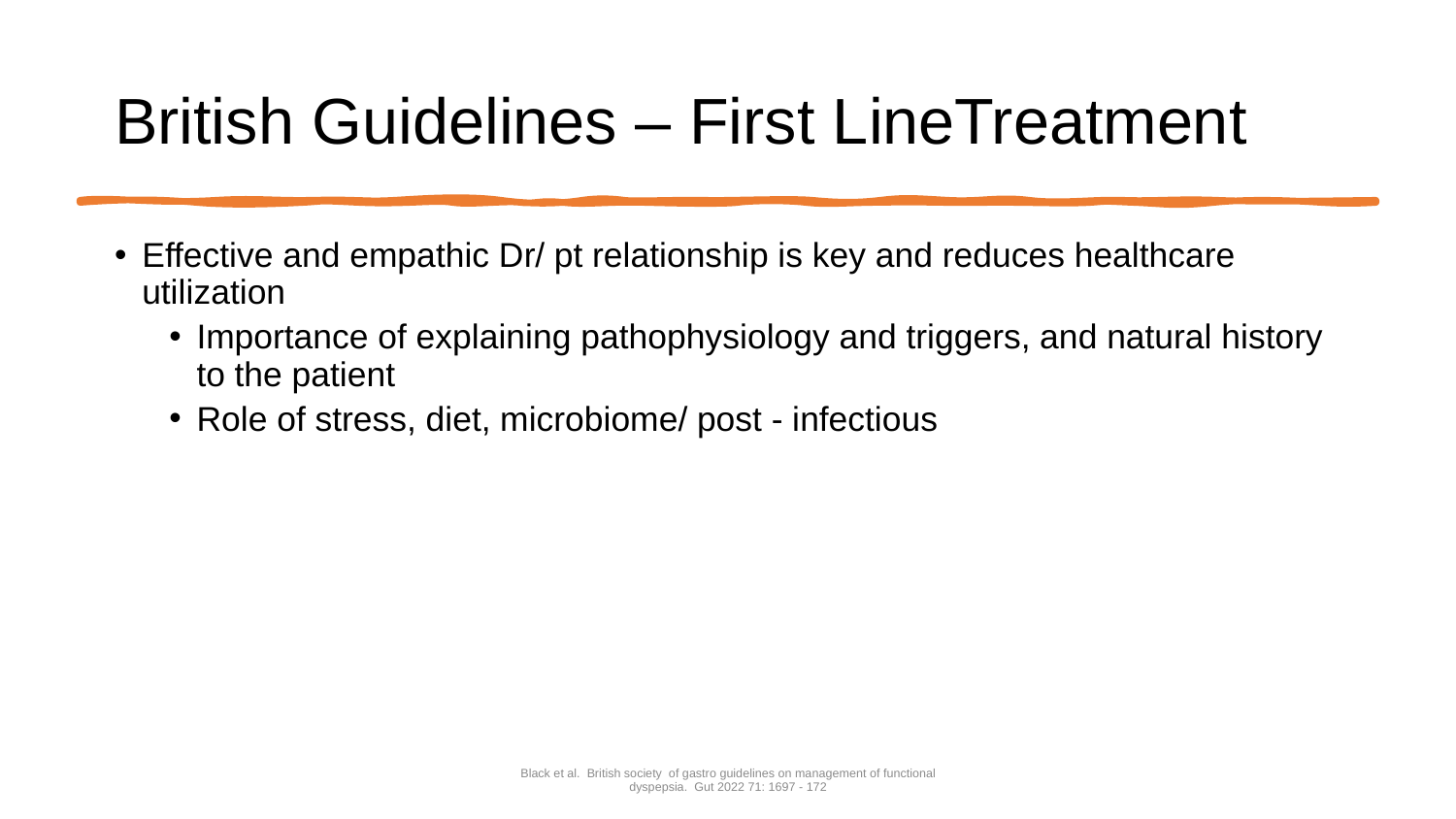

# British Guidelines – First LineTreatment

Effective and empathic Dr/ pt relationship is key and reduces healthcare utilization
Importance of explaining pathophysiology and triggers, and natural history to the patient
Role of stress, diet, microbiome/ post - infectious

Black et al.  British society  of gastro guidelines on management of functional dyspepsia.  Gut 2022 71: 1697 - 172